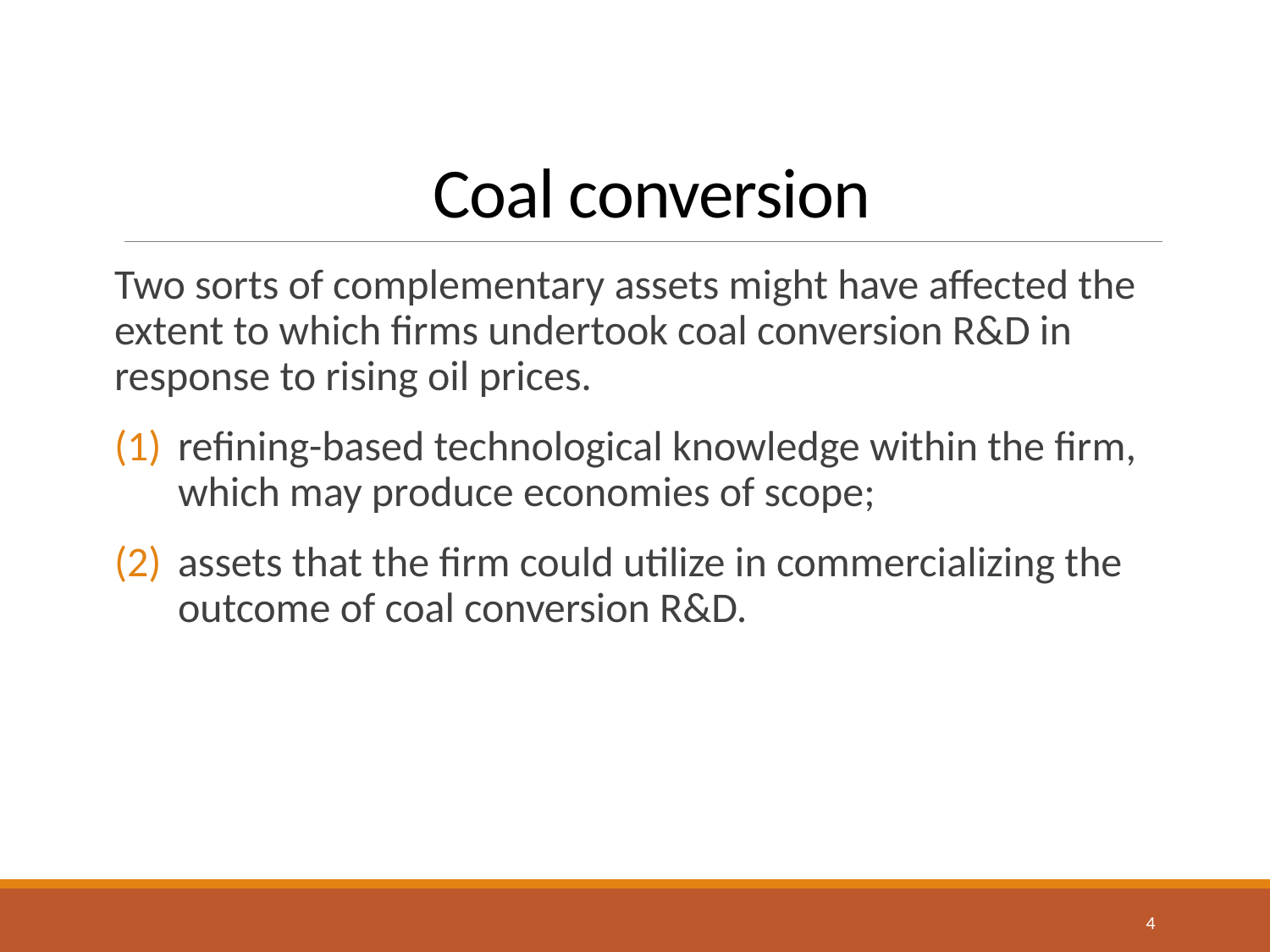

# Coal conversion
Two sorts of complementary assets might have affected the extent to which firms undertook coal conversion R&D in response to rising oil prices.
refining-based technological knowledge within the firm, which may produce economies of scope;
assets that the firm could utilize in commercializing the outcome of coal conversion R&D.
4